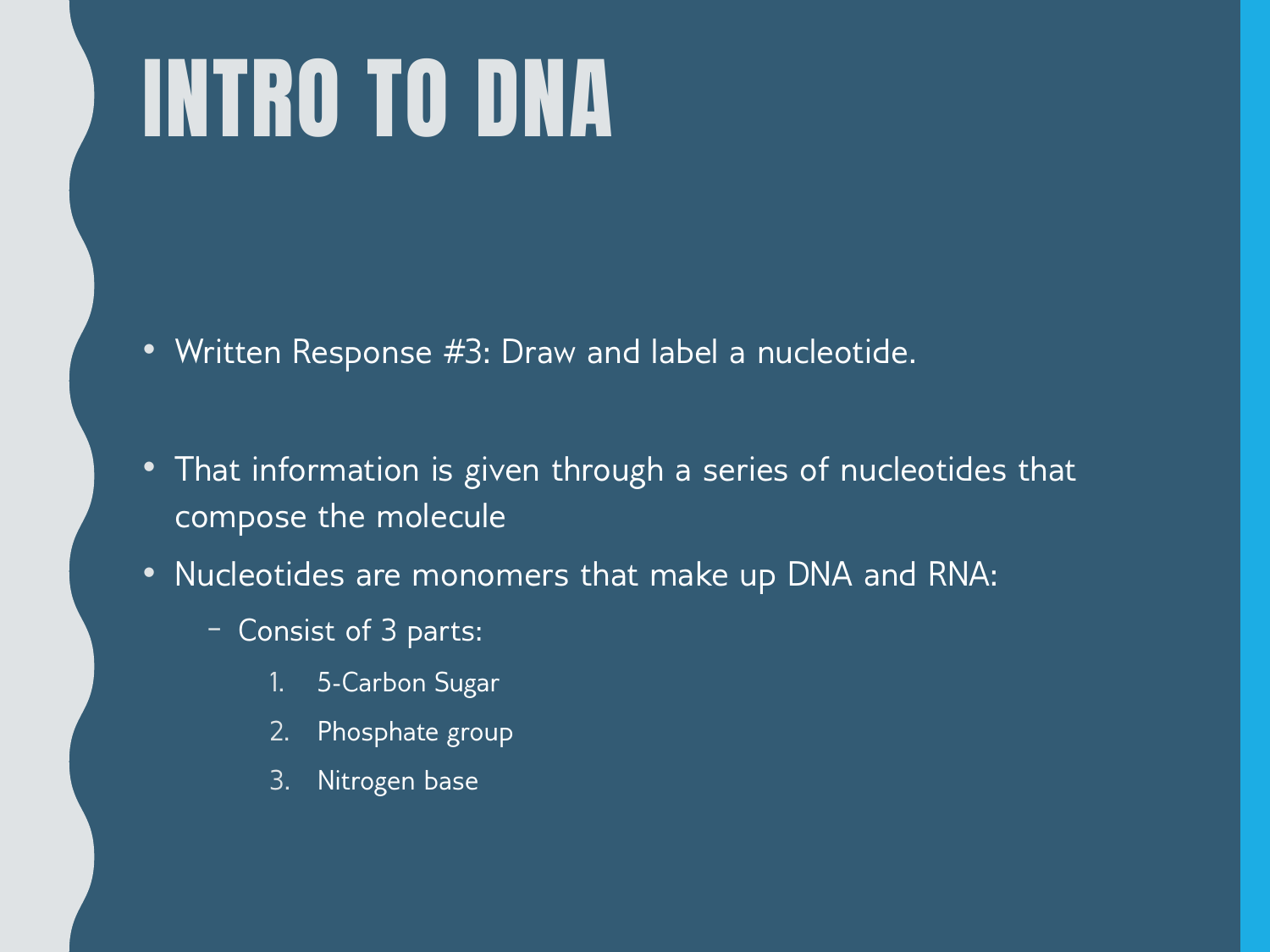

# Intro to dna
Written Response #3: Draw and label a nucleotide.

That information is given through a series of nucleotides that compose the molecule
Nucleotides are monomers that make up DNA and RNA:
Consist of 3 parts:
5-Carbon Sugar
Phosphate group
Nitrogen base